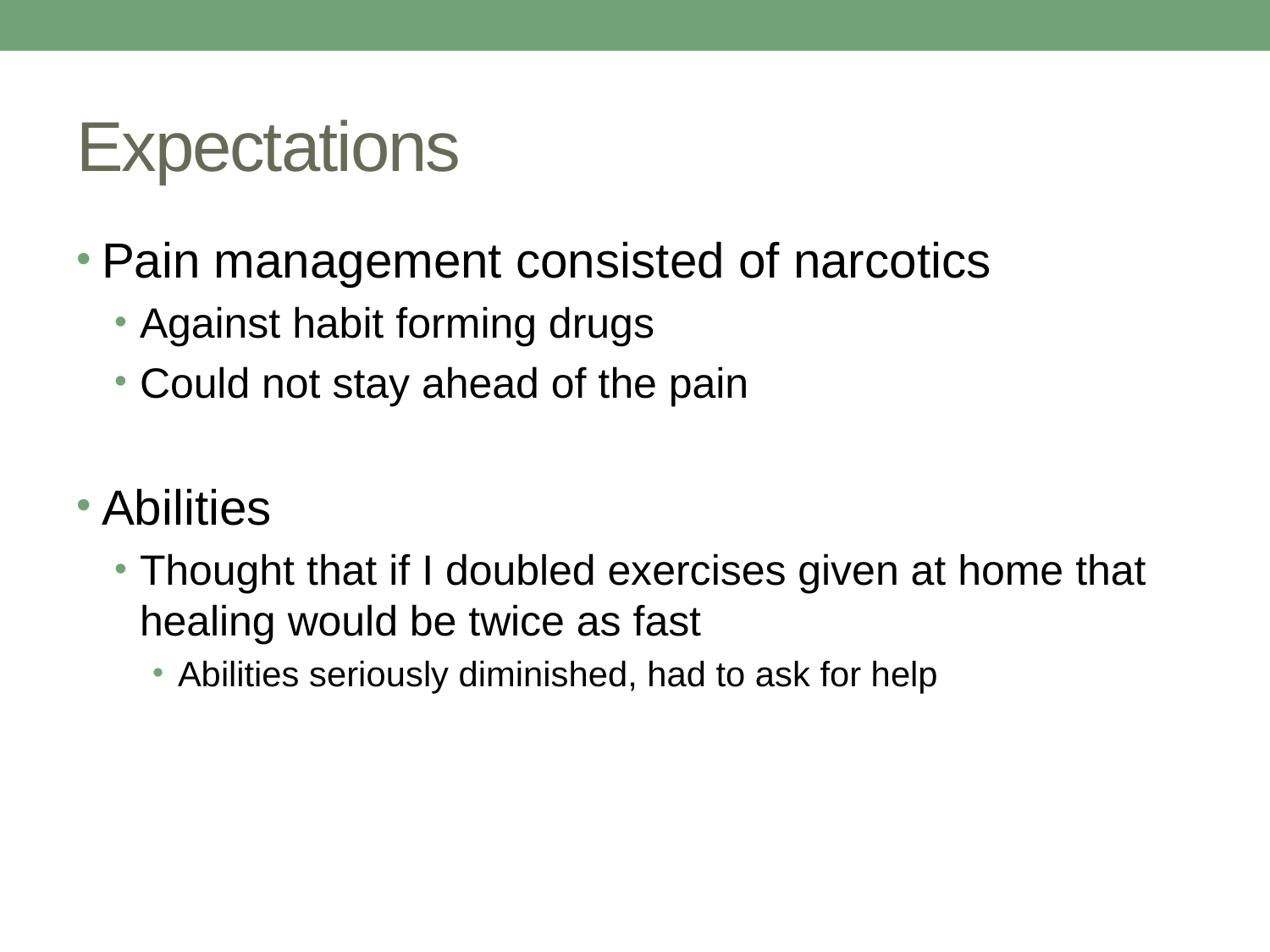

# Expectations
Pain management consisted of narcotics
Against habit forming drugs
Could not stay ahead of the pain

Abilities
Thought that if I doubled exercises given at home that healing would be twice as fast
Abilities seriously diminished, had to ask for help